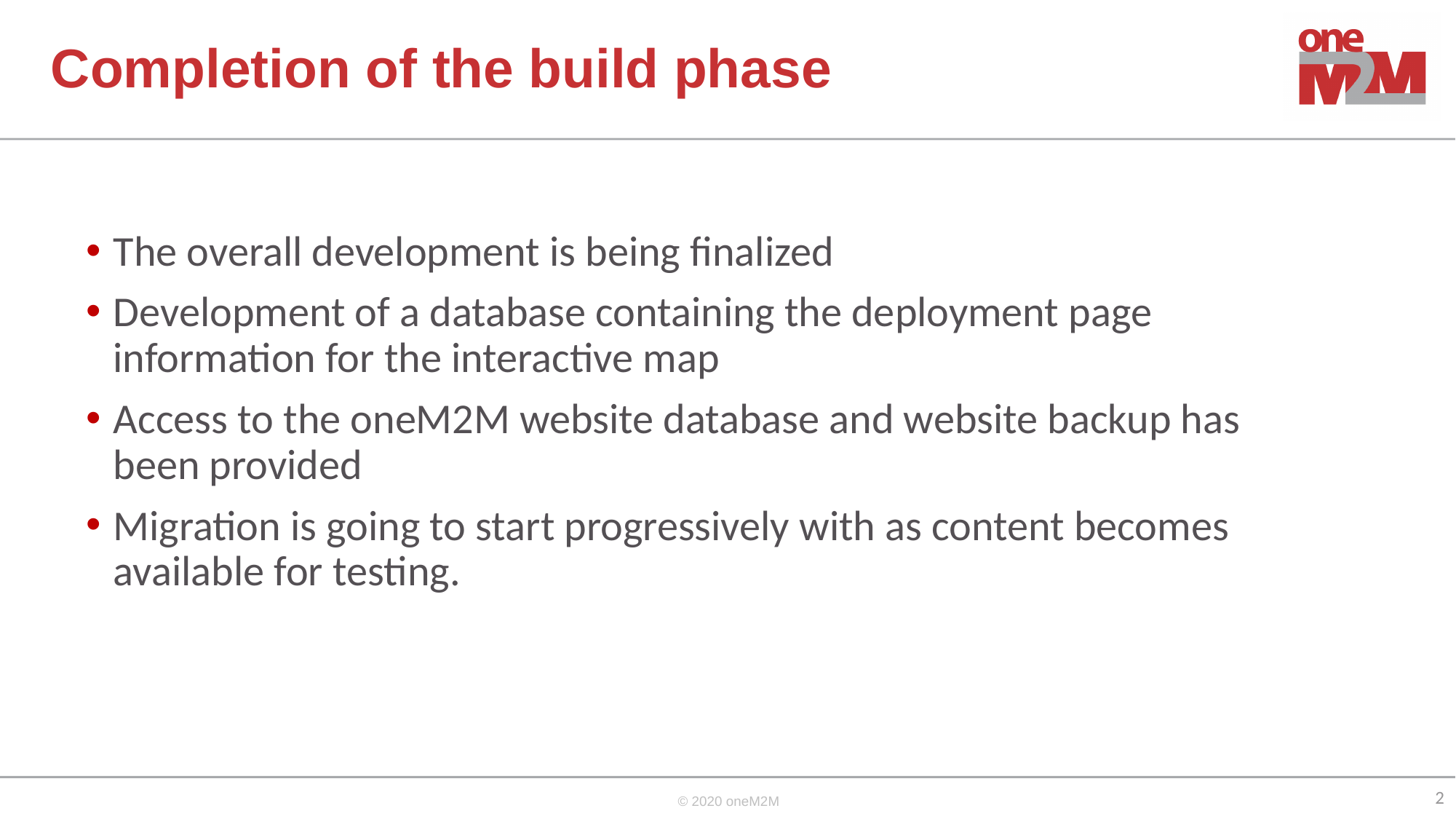

# Completion of the build phase
The overall development is being finalized
Development of a database containing the deployment page information for the interactive map
Access to the oneM2M website database and website backup has been provided
Migration is going to start progressively with as content becomes available for testing.
2